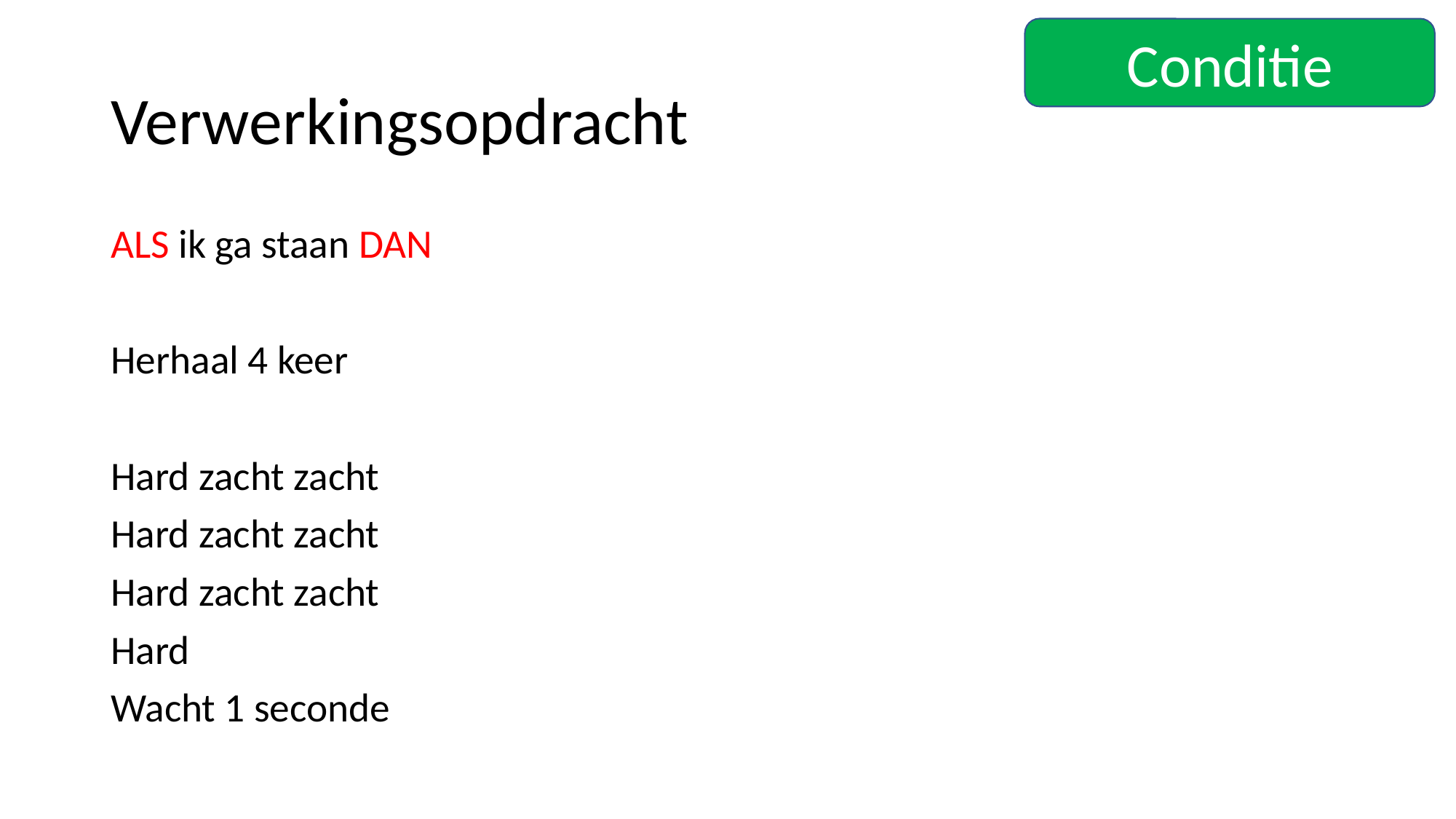

Conditie
# Verwerkingsopdracht
ALS ik ga staan DAN

Herhaal 4 keer

Hard zacht zacht
Hard zacht zacht
Hard zacht zacht
Hard
Wacht 1 seconde